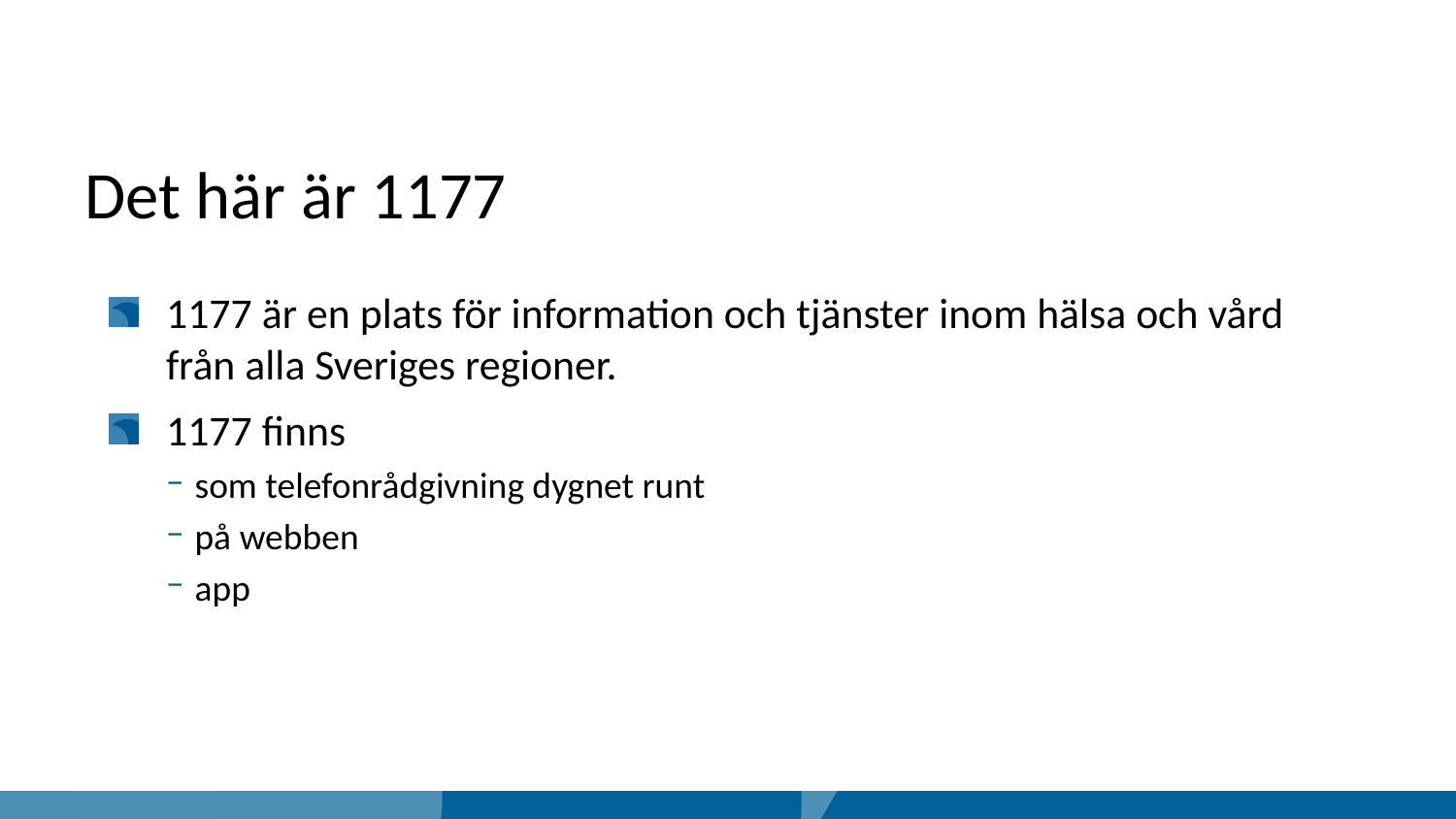

# Det här är 1177
1177 är en plats för information och tjänster inom hälsa och vård
från alla Sveriges regioner.
1177 finns
som telefonrådgivning dygnet runt
på webben
app